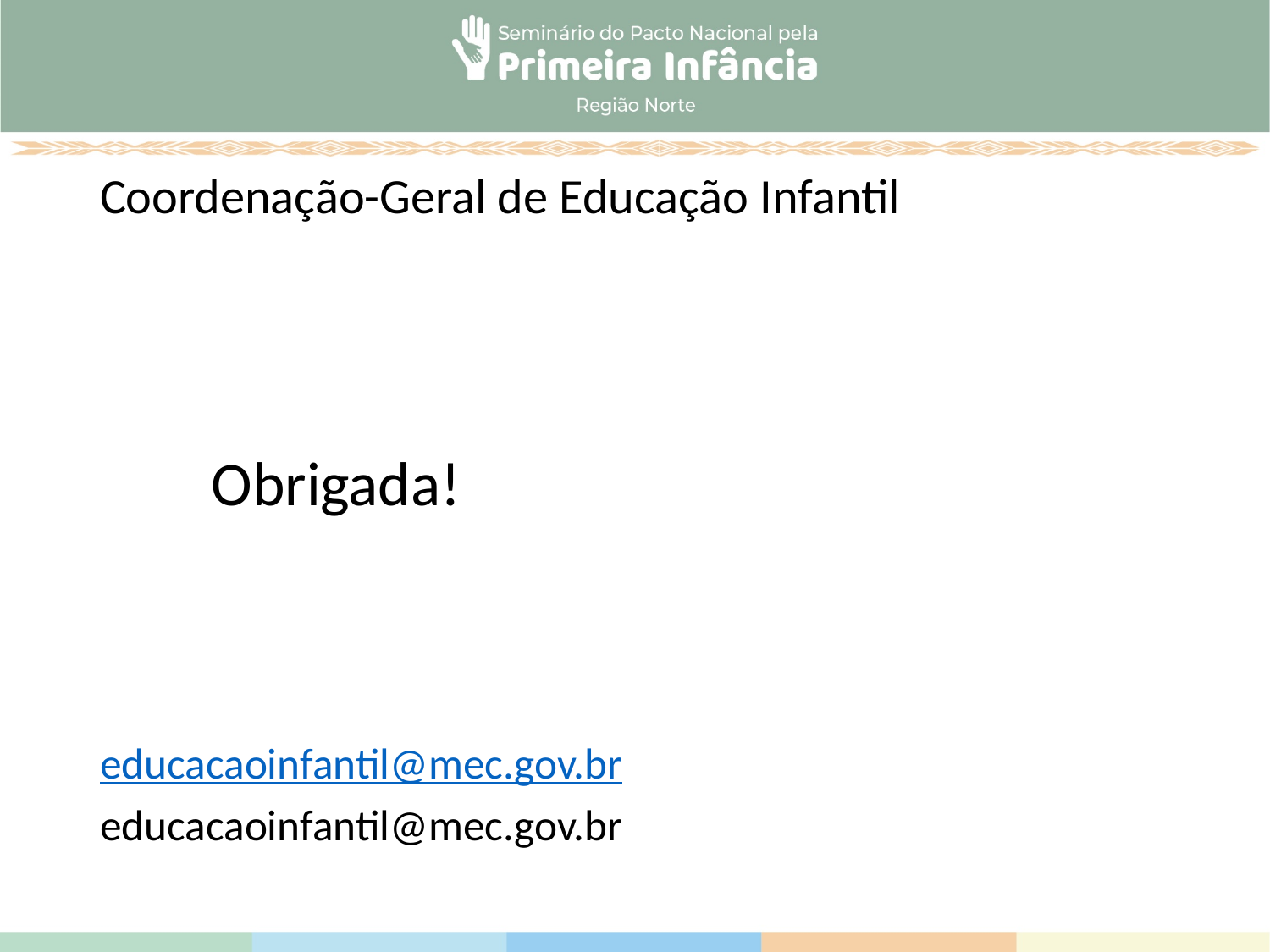

# Coordenação-Geral de Educação Infantil

			Obrigada!

educacaoinfantil@mec.gov.br
educacaoinfantil@mec.gov.br